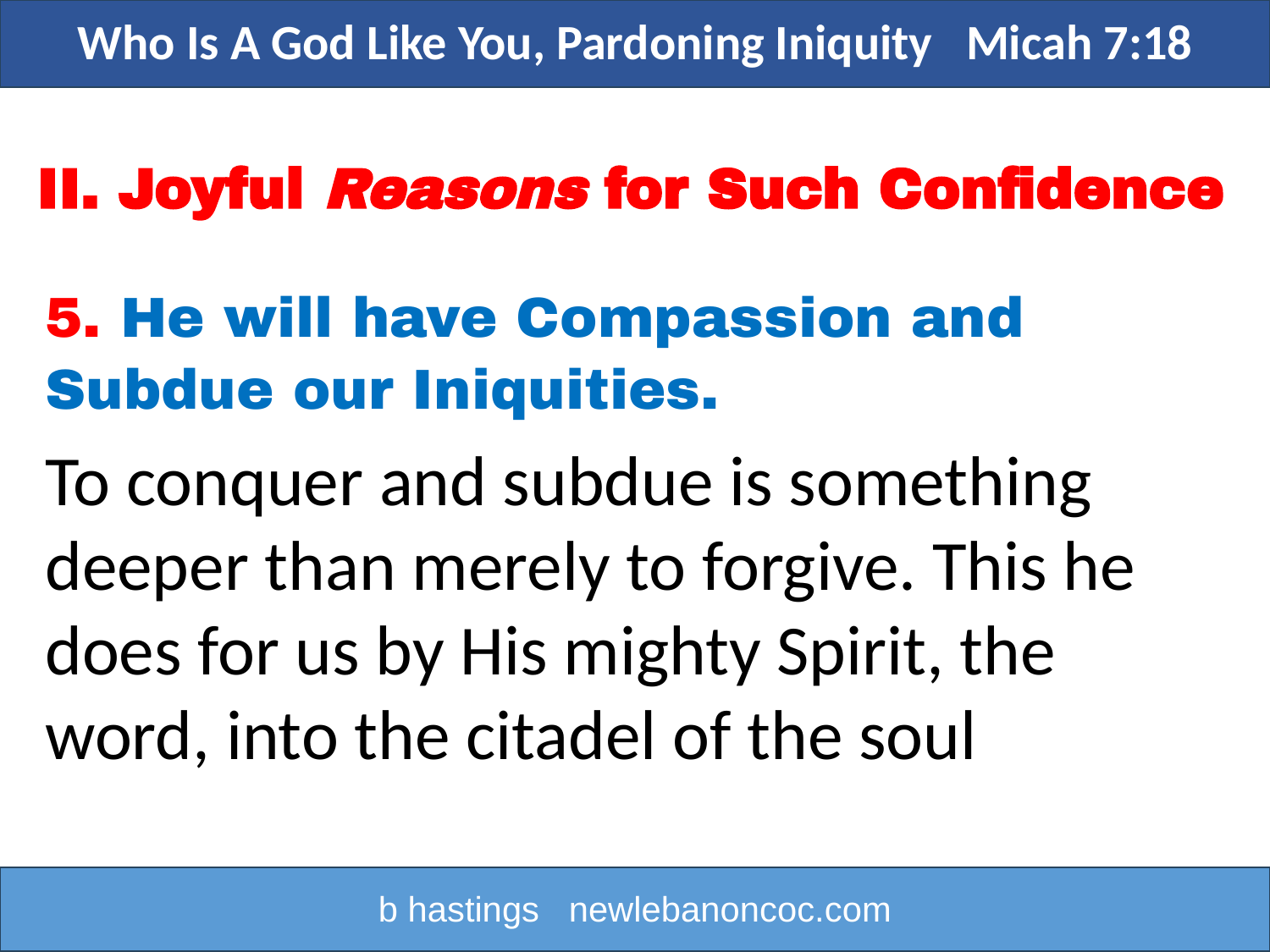

Who Is A God Like You, Pardoning Iniquity   Micah 7:18

II. Joyful Reasons for Such Confidence

5. He will have Compassion and Subdue our Iniquities.
To conquer and subdue is something deeper than merely to forgive. This he does for us by His mighty Spirit, the word, into the citadel of the soul

b hastings   newlebanoncoc.com